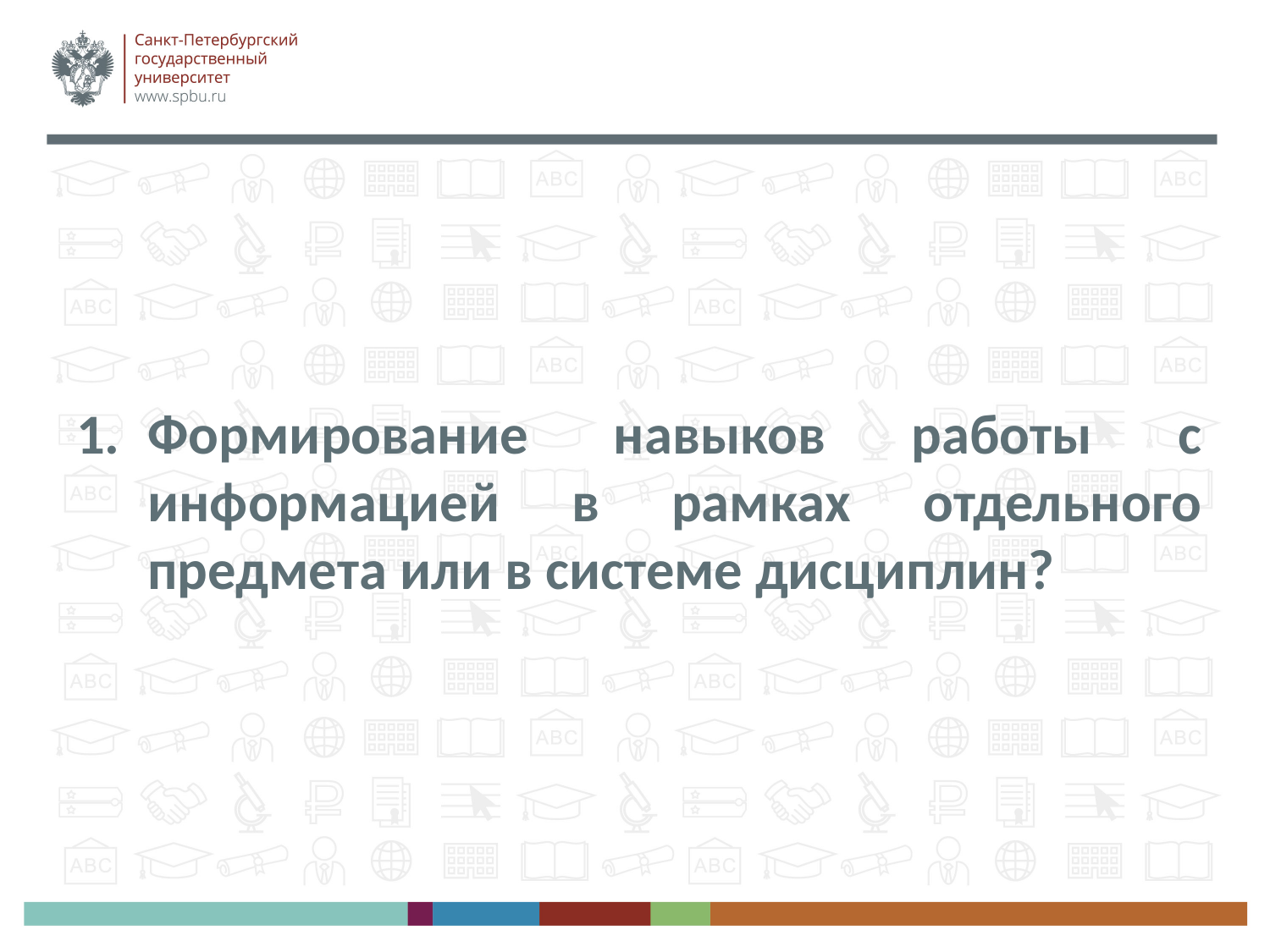

Формирование навыков работы с информацией в рамках отдельного предмета или в системе дисциплин?